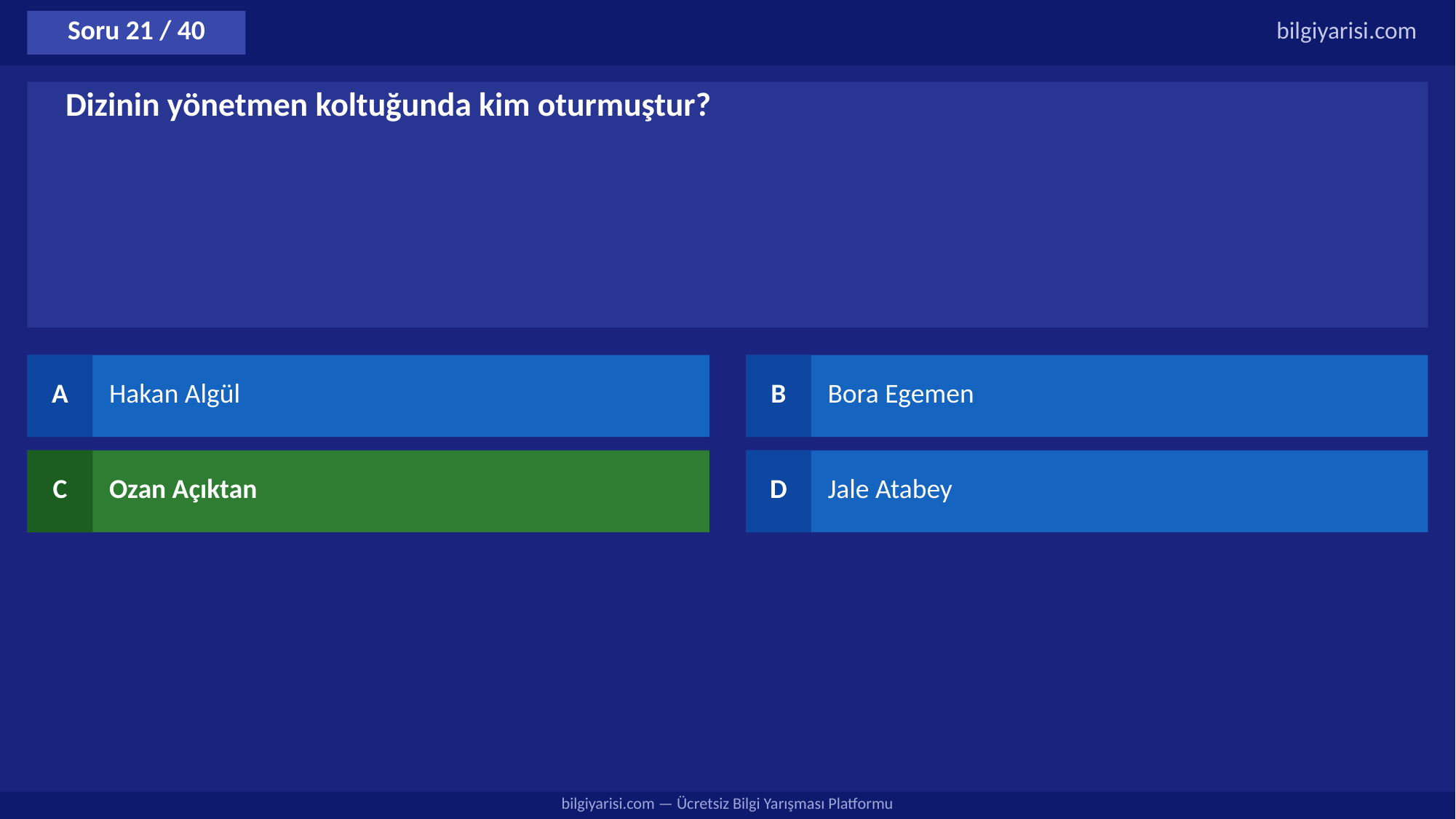

Soru 21 / 40
bilgiyarisi.com

Dizinin yönetmen koltuğunda kim oturmuştur?

A
Hakan Algül

B
Bora Egemen

C
Ozan Açıktan

D
Jale Atabey
bilgiyarisi.com — Ücretsiz Bilgi Yarışması Platformu